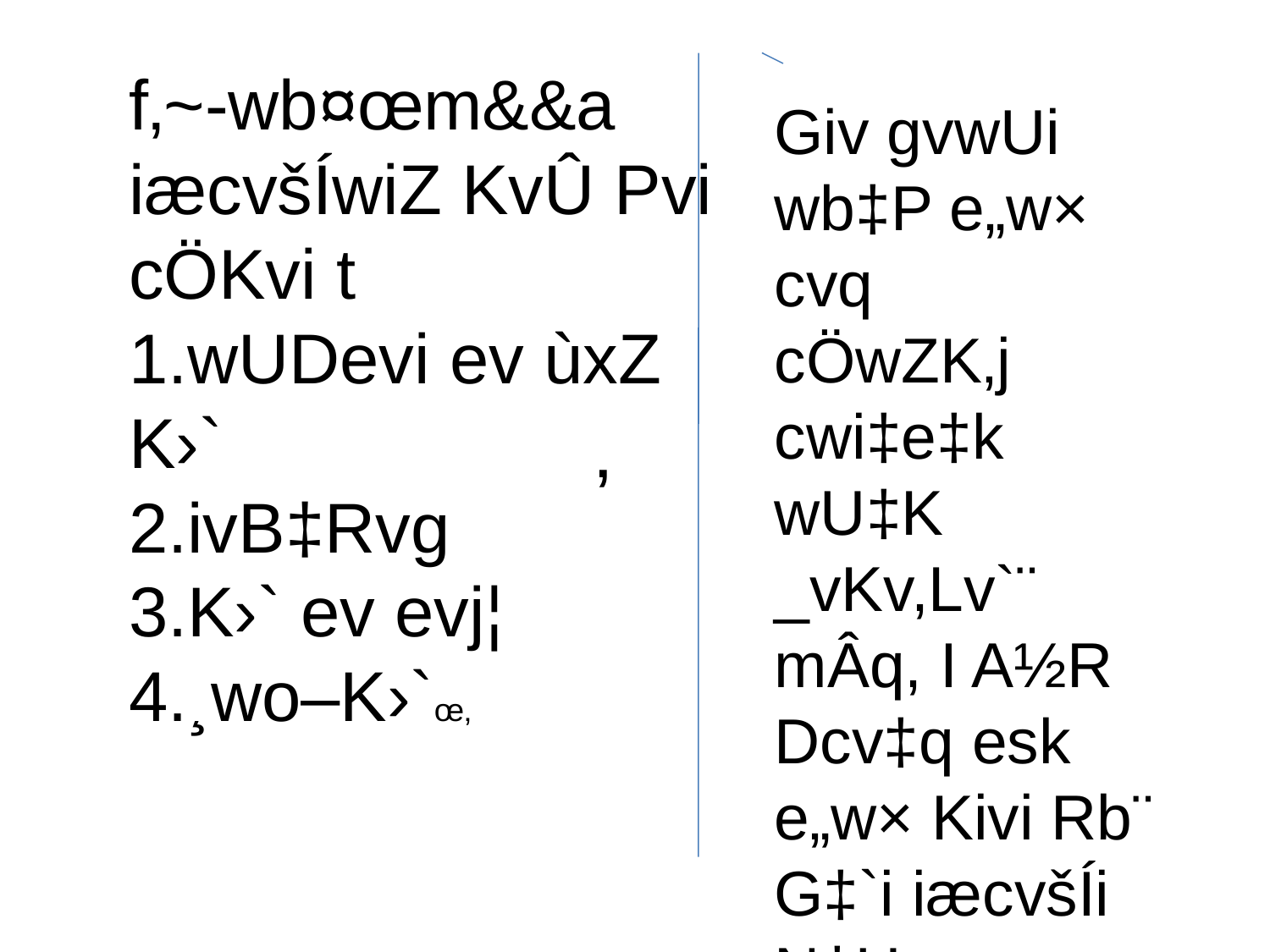

# ‚
f‚~-wb¤œm&&a iæcvšÍwiZ KvÛ Pvi cÖKvi t
1.wUDevi ev ùxZ K›`
2.ivB‡Rvg
3.K›` ev evj¦
4.¸wo–K›`œ‚
Giv gvwUi wb‡P e„w× cvq
cÖwZK‚j cwi‡e‡k wU‡K _vKv,Lv`¨ mÂq, I A½R Dcv‡q esk e„w× Kivi Rb¨ G‡`i iæcvšÍi N‡U |